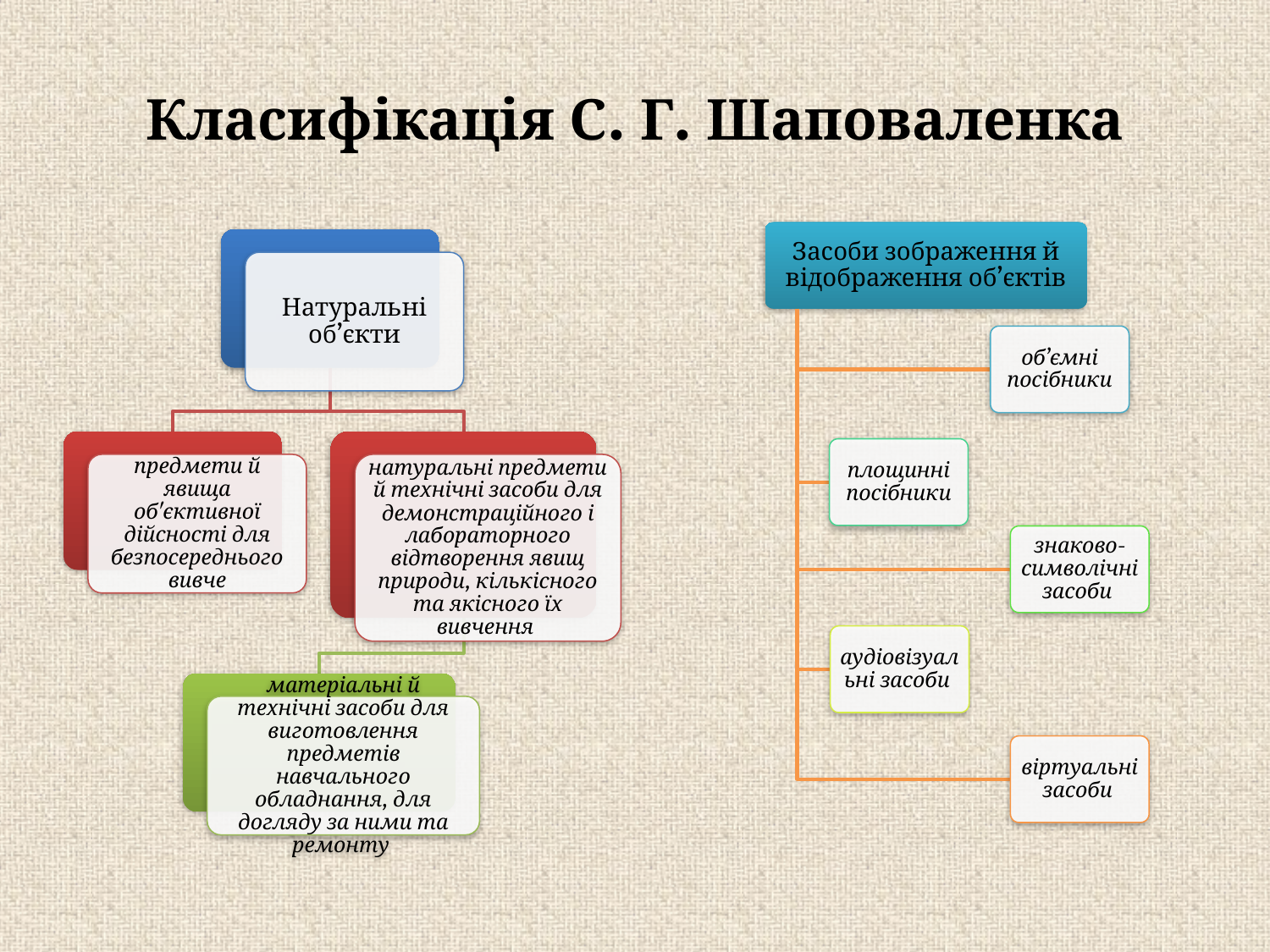

# Класифікація С. Г. Шаповаленка
Натуральні об’єкти
предмети й явища об'єктивної дійсності для безпосереднього вивче
натуральні предмети й технічні засоби для демонстраційного і лабораторного відтворення явищ природи, кількісного та якісного їх вивчення
матеріальні й технічні засоби для виготовлення предметів навчального обладнання, для догляду за ними та ремонту
Засоби зображення й відображення об’єктів
об’ємні посібники
площинні посібники
знаково-символічні засоби
аудіовізуальні засоби
віртуальні засоби